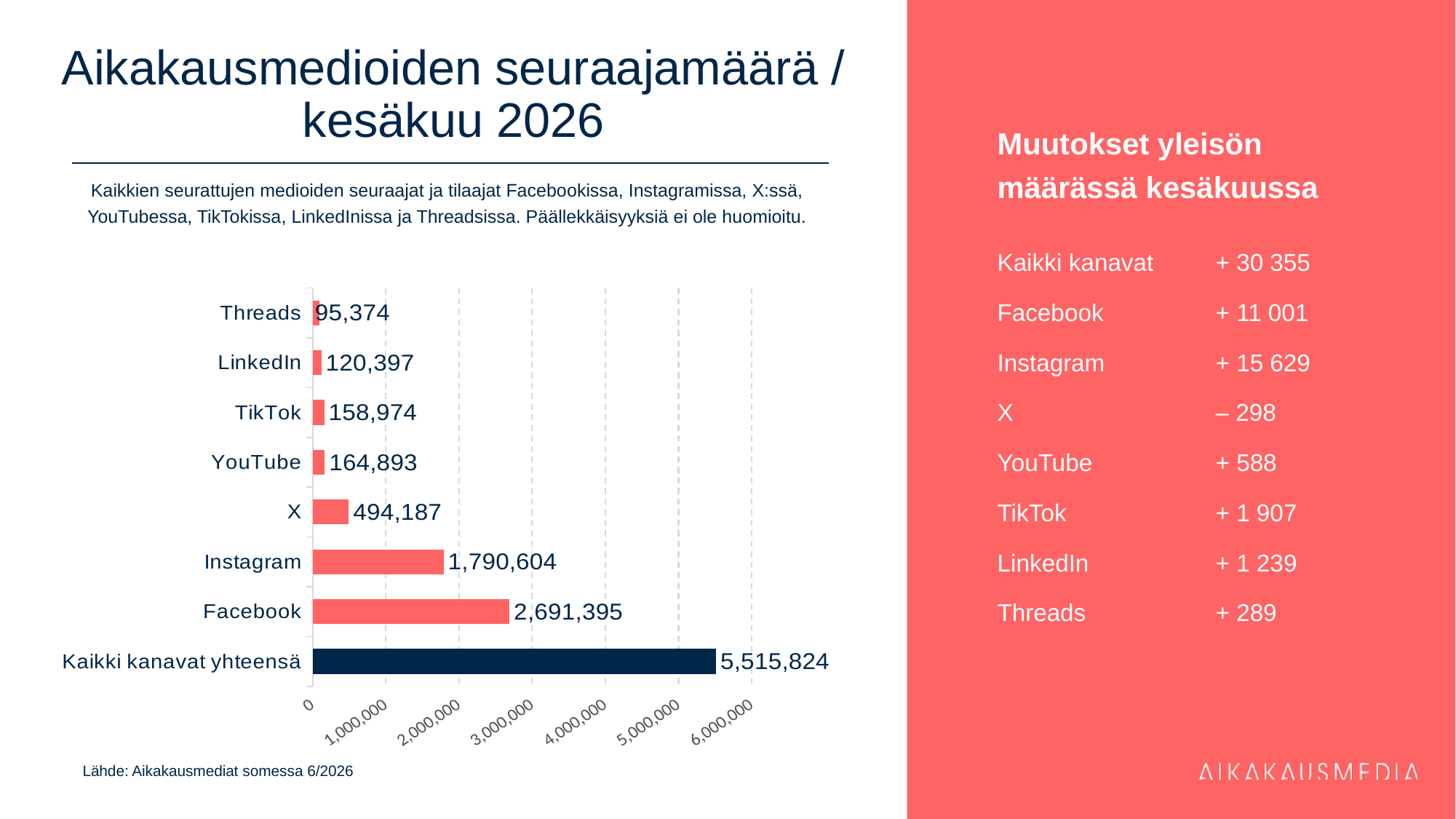

# Aikakausmedioiden seuraajamäärä / kesäkuu 2026
Muutokset yleisön määrässä kesäkuussa
Kaikki kanavat	+ 30 355
Facebook  	+ 11 001
Instagram  	+ 15 629
X  		– 298
YouTube		+ 588
TikTok  		+ 1 907
LinkedIn  		+ 1 239
Threads  		+ 289
Kaikkien seurattujen medioiden seuraajat ja tilaajat Facebookissa, Instagramissa, X:ssä, YouTubessa, TikTokissa, LinkedInissa ja Threadsissa. Päällekkäisyyksiä ei ole huomioitu.

### Chart

| Category |  |
|---|---|
| Kaikki kanavat yhteensä | 5515824.0 |
| Facebook | 2691395.0 |
| Instagram | 1790604.0 |
| X | 494187.0 |
| YouTube | 164893.0 |
| TikTok | 158974.0 |
| LinkedIn | 120397.0 |
| Threads | 95374.0 |